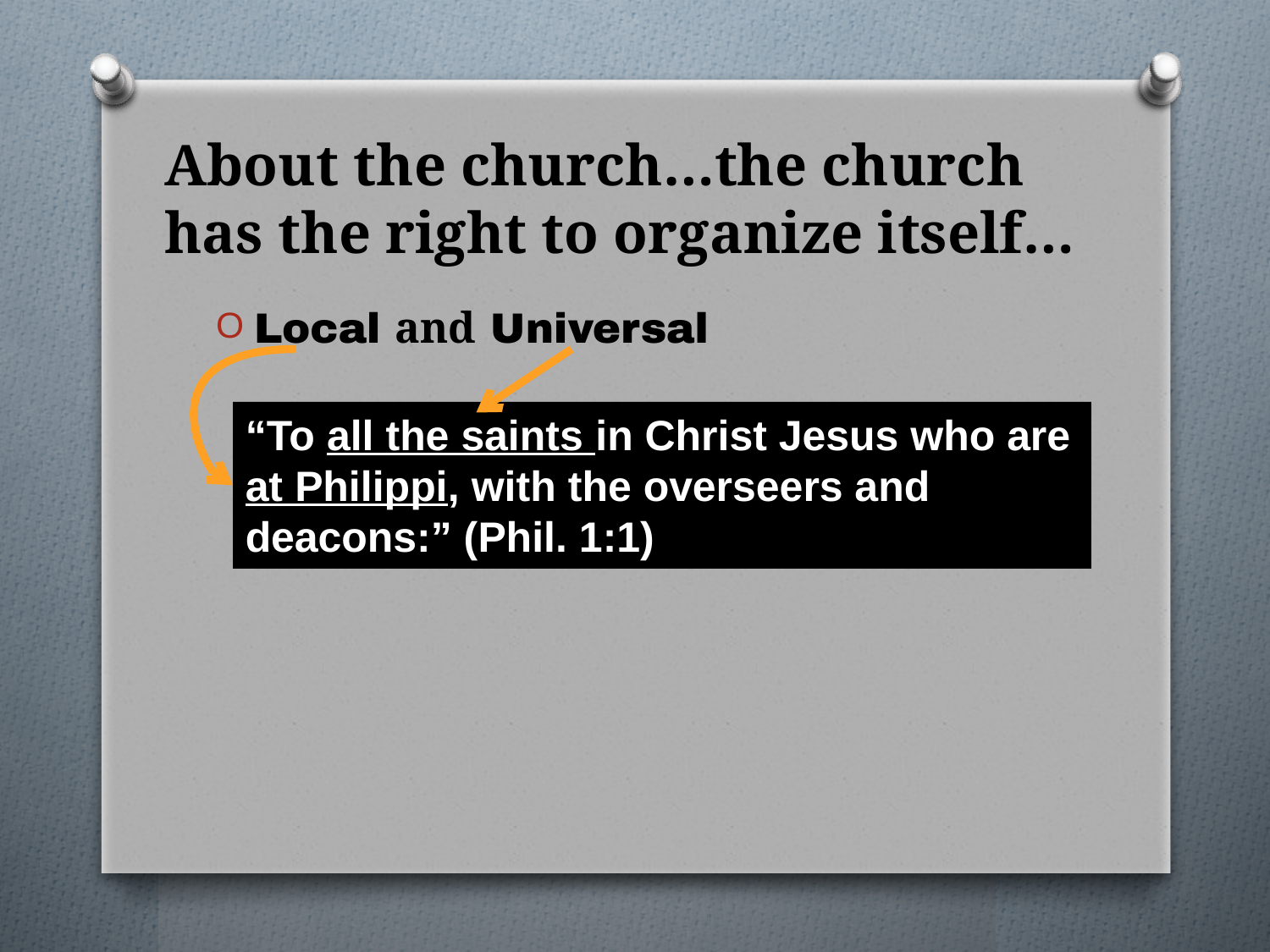

# About the church…the church has the right to organize itself…
Local and Universal

“To all the saints in Christ Jesus who are
at Philippi, with the overseers and deacons:” (Phil. 1:1)